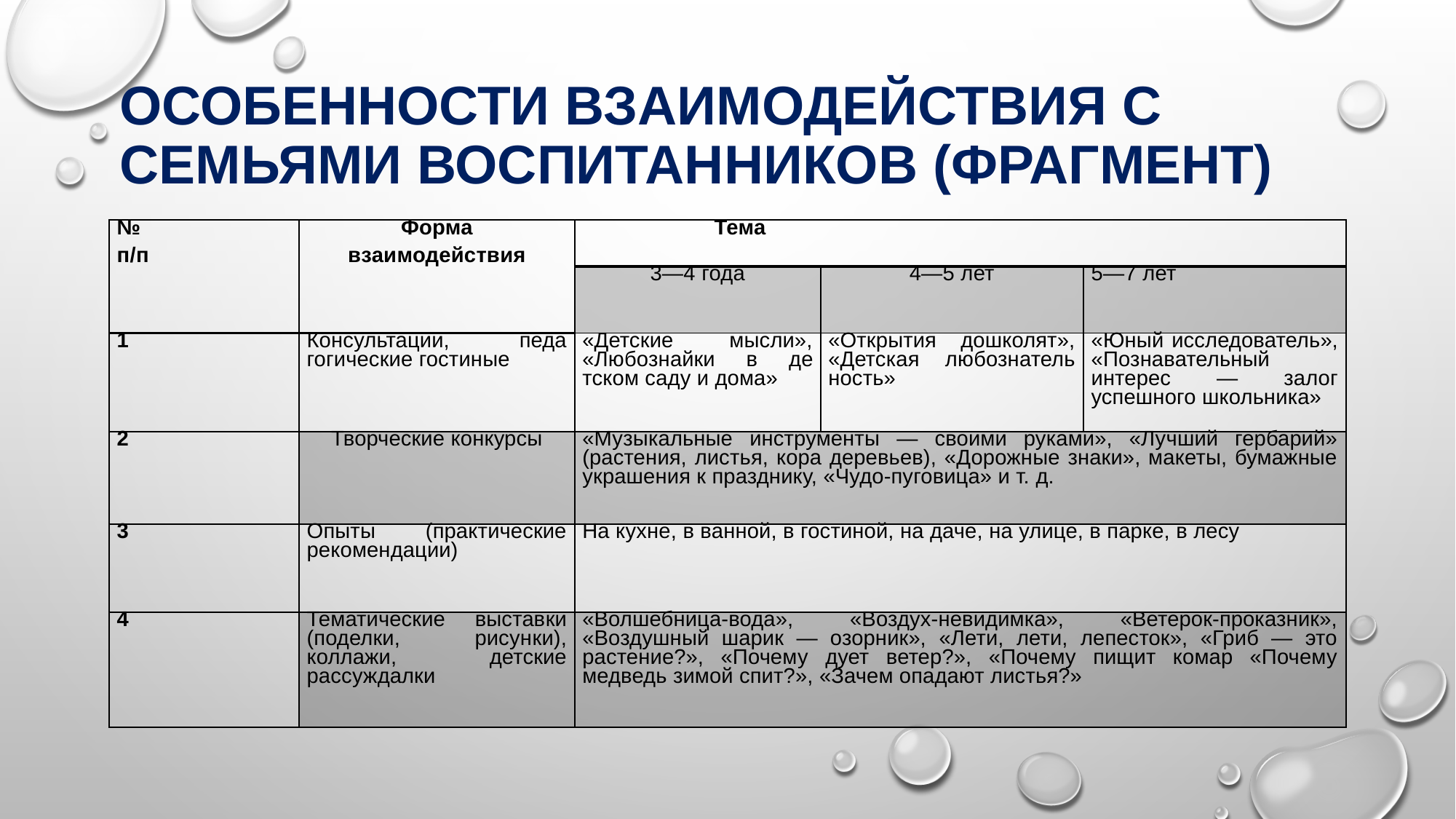

# ОСОБЕННОСТИ ВЗАИМОДЕЙСТВИЯ С СЕМЬЯМИ ВОСПИТАННИКОВ (фрагмент)
| № п/п | Форма взаимодействия | Тема |  |  |
| --- | --- | --- | --- | --- |
|  |  | 3—4 года | 4—5 лет | 5—7 лет |
| 1 | Консультации, педа­гогические гостиные | «Детские мысли», «Любознайки в де­тском саду и дома» | «Открытия дошколят», «Детская любознатель­ность» | «Юный исследователь», «Познавательный интерес — залог успешного школьника» |
| 2 | Творческие конкурсы | «Музыкальные инструменты — своими руками», «Лучший гербарий» (растения, листья, кора деревьев), «Дорожные знаки», макеты, бумажные украшения к празднику, «Чудо-пуговица» и т. д. |  |  |
| 3 | Опыты (практические рекомендации) | На кухне, в ванной, в гостиной, на даче, на улице, в парке, в лесу |  |  |
| 4 | Тематические выстав­ки (поделки, рисун­ки), коллажи, детские рассуждалки | «Волшебница-вода», «Воздух-невидимка», «Ветерок-проказник», «Воздушный шарик — озорник», «Лети, лети, лепесток», «Гриб — это растение?», «Почему дует ветер?», «Почему пищит комар «Почему медведь зимой спит?», «Зачем опадают листья?» |  |  |